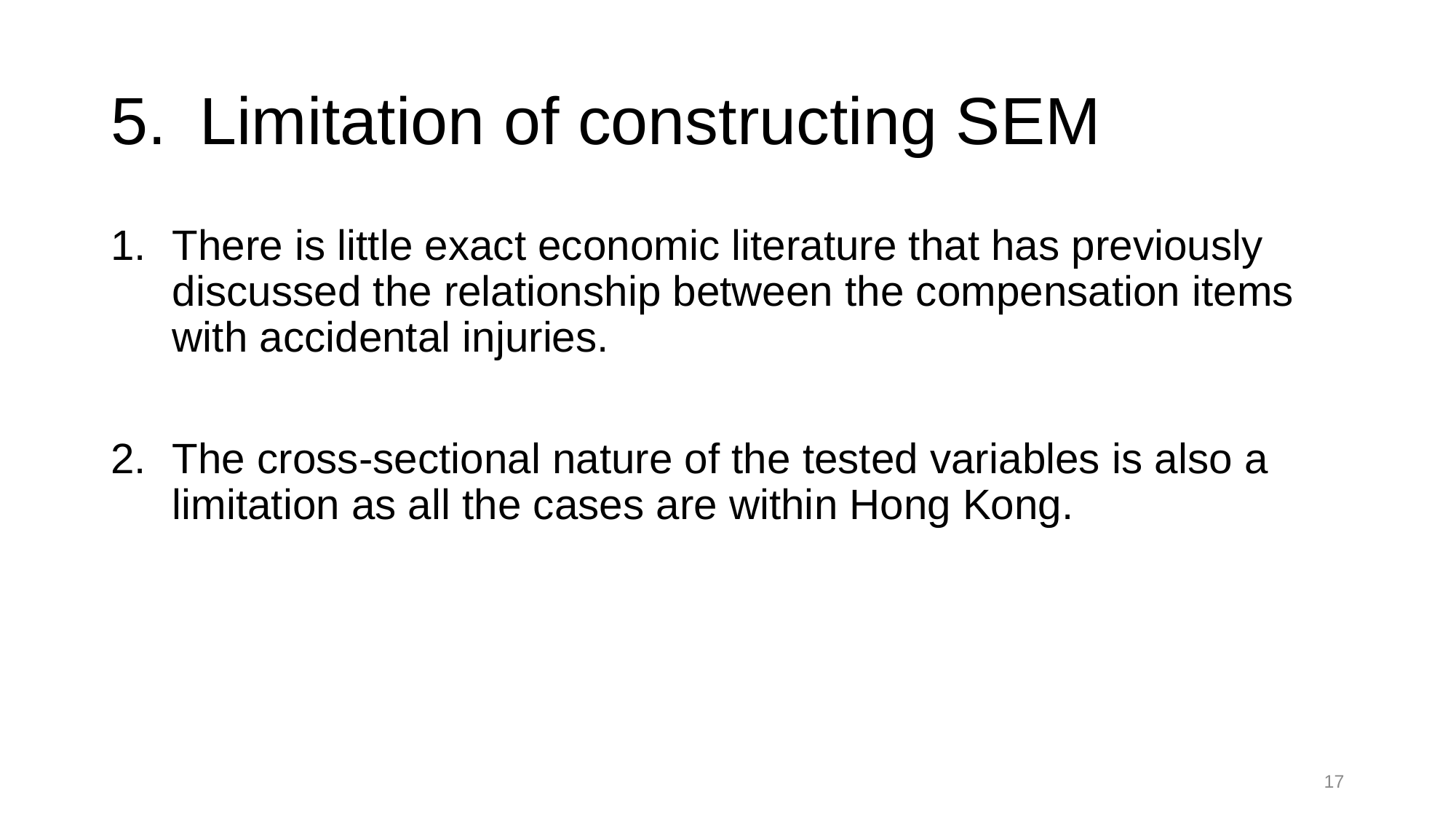

# Limitation of constructing SEM
There is little exact economic literature that has previously discussed the relationship between the compensation items with accidental injuries.

The cross-sectional nature of the tested variables is also a limitation as all the cases are within Hong Kong.
17